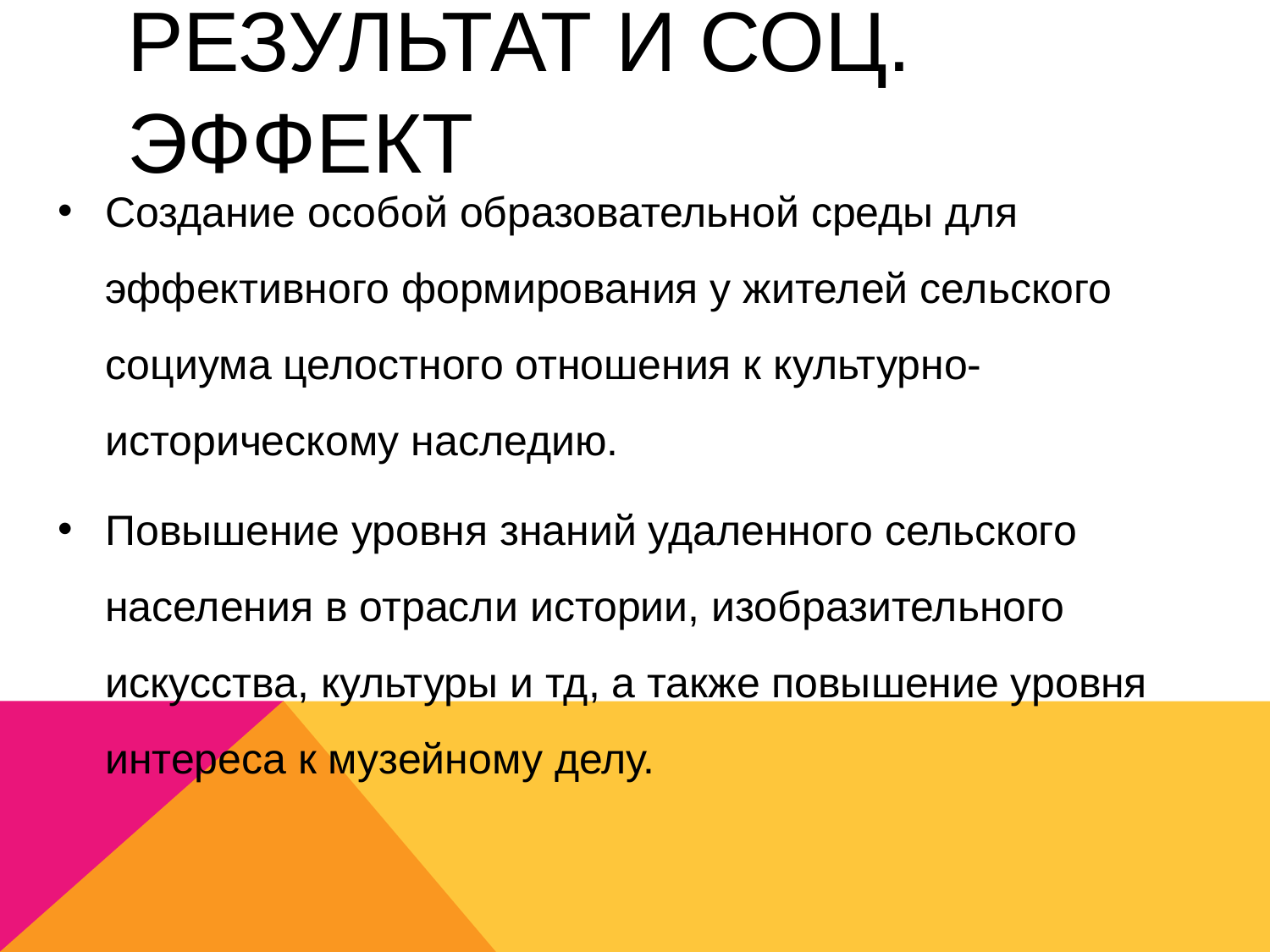

# Результат и соц. Эффект
Создание особой образовательной среды для эффективного формирования у жителей сельского социума целостного отношения к культурно-историческому наследию.
Повышение уровня знаний удаленного сельского населения в отрасли истории, изобразительного искусства, культуры и тд, а также повышение уровня интереса к музейному делу.